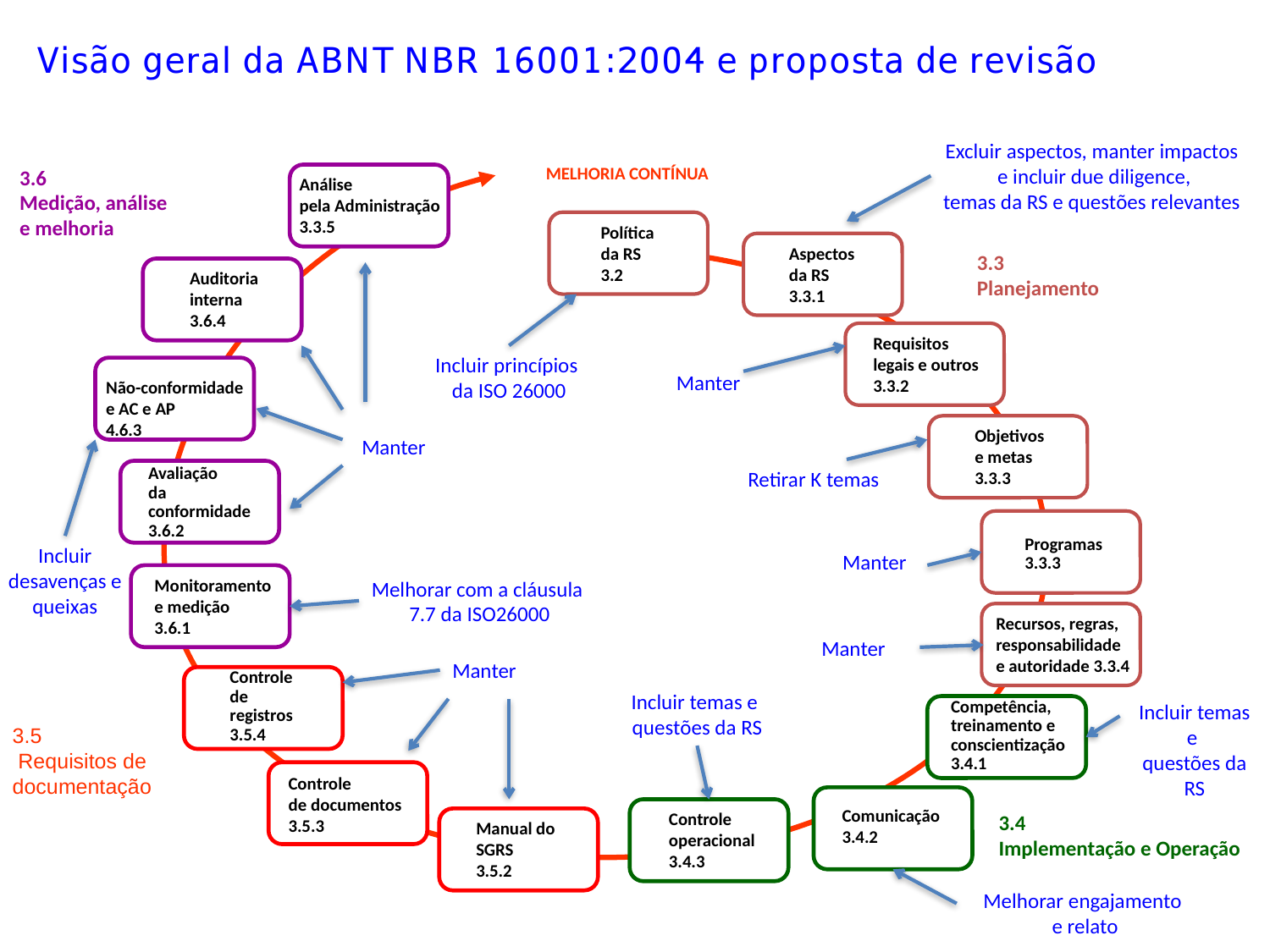

Visão geral da ABNT NBR 16001:2004 e proposta de revisão
Excluir aspectos, manter impactos
 e incluir due diligence,
temas da RS e questões relevantes

MELHORIA CONTÍNUA
3.6
Medição, análise
e melhoria

Análise
pela Administração
3.3.5

Política
da RS
3.2

Aspectos
da RS
3.3.1
3.3
Planejamento

Auditoria
interna
3.6.4

Requisitos
legais e outros
3.3.2

Não-conformidade
e AC e AP
4.6.3

Objetivos
e metas
3.3.3
Avaliação
da
conformidade
3.6.2

Programas
3.3.3

Monitoramento
e medição
3.6.1

Recursos, regras,
responsabilidade
e autoridade 3.3.4
Controle
de
registros
3.5.4

Competência,
treinamento e
conscientização
3.4.1

Controle
de documentos
3.5.3

Comunicação
3.4.2
Controle
operacional
3.4.3
3.4
Implementação e Operação

Manual do
SGRS
3.5.2
Incluir princípios
da ISO 26000
Manter
Manter
Retirar K temas
Incluir desavenças e queixas
Manter
Melhorar com a cláusula
7.7 da ISO26000
Manter
Manter
Incluir temas e
questões da RS
Incluir temas e
questões da RS
3.5
 Requisitos de
documentação
Melhorar engajamento
 e relato